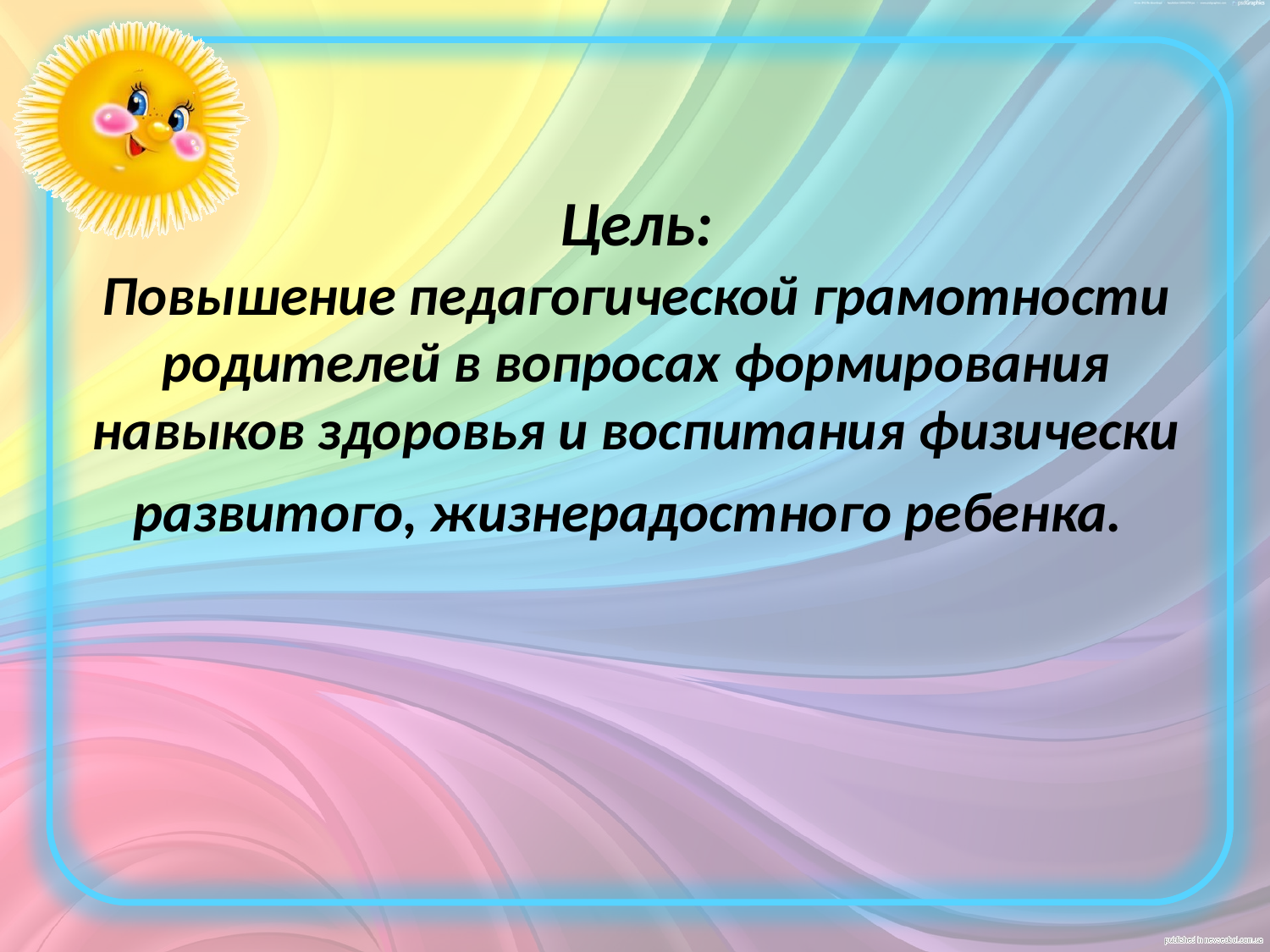

Цель:
Повышение педагогической грамотности родителей в вопросах формирования навыков здоровья и воспитания физически развитого, жизнерадостного ребенка.